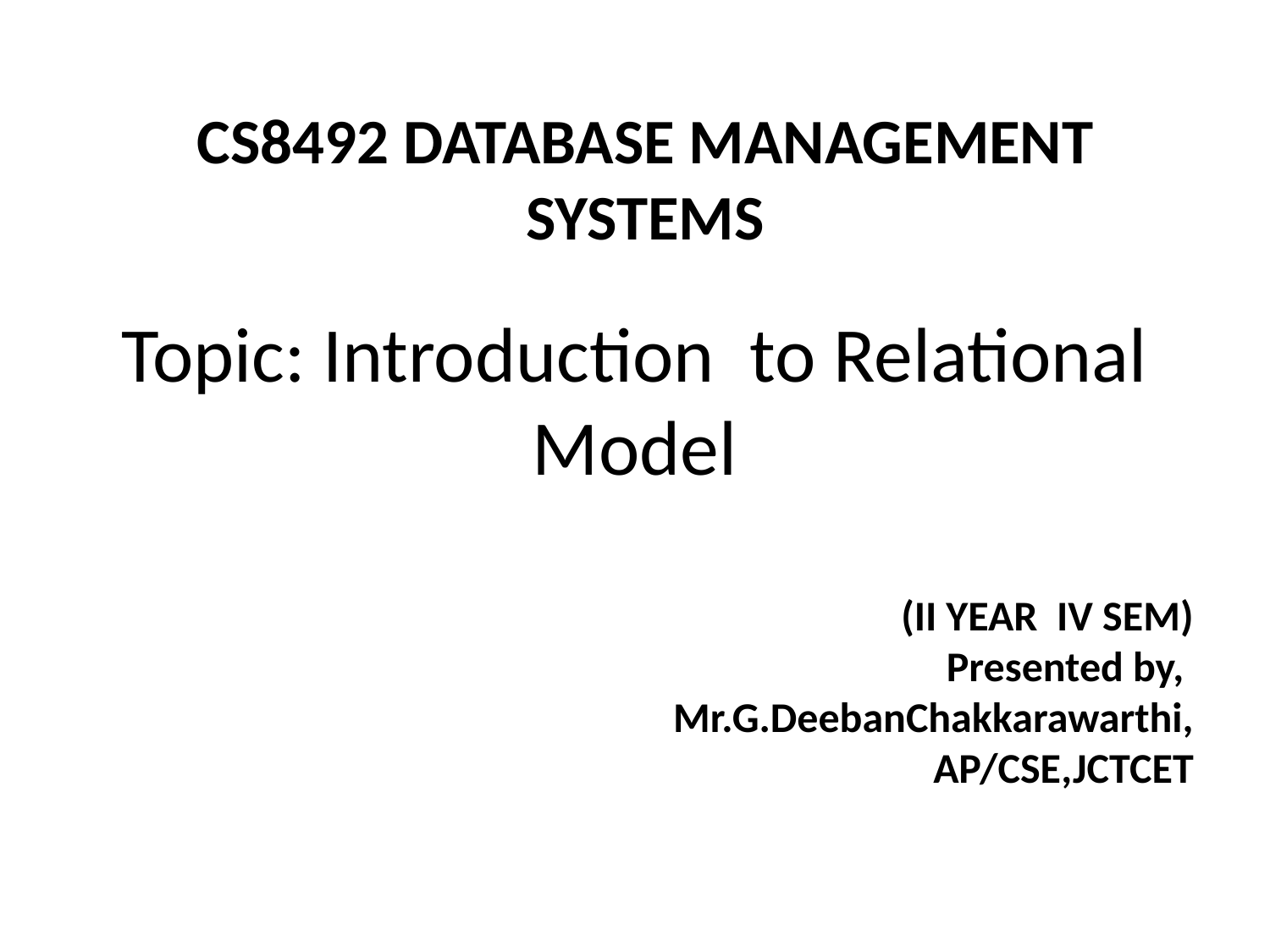

CS8492 DATABASE MANAGEMENT SYSTEMS
# Topic: Introduction  to Relational Model
(II YEAR  IV SEM)
Presented by,  Mr.G.DeebanChakkarawarthi, AP/CSE,JCTCET